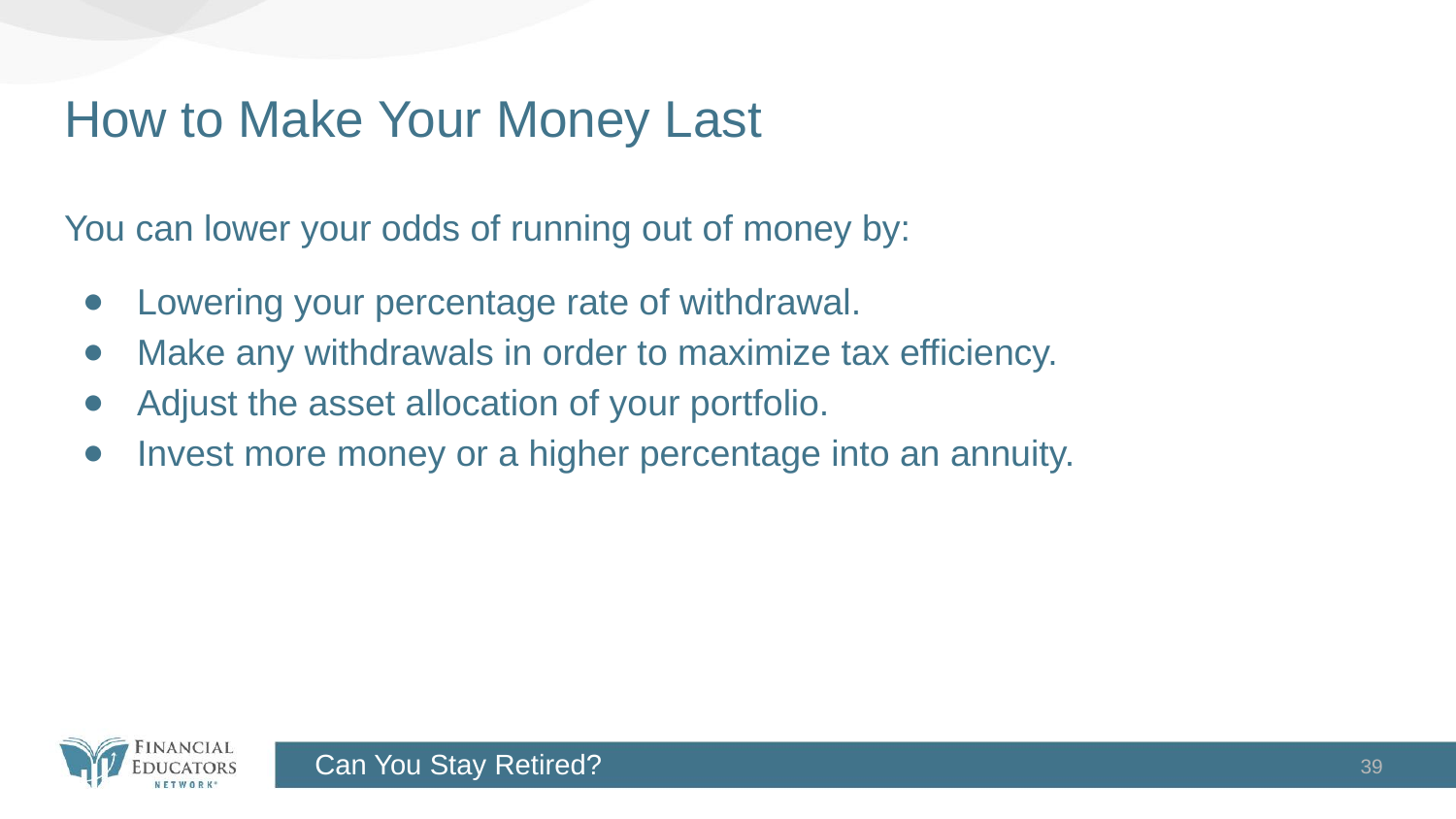

# How to Make Your Money Last
You can lower your odds of running out of money by:
Lowering your percentage rate of withdrawal.
Make any withdrawals in order to maximize tax efficiency.
Adjust the asset allocation of your portfolio.
Invest more money or a higher percentage into an annuity.
39